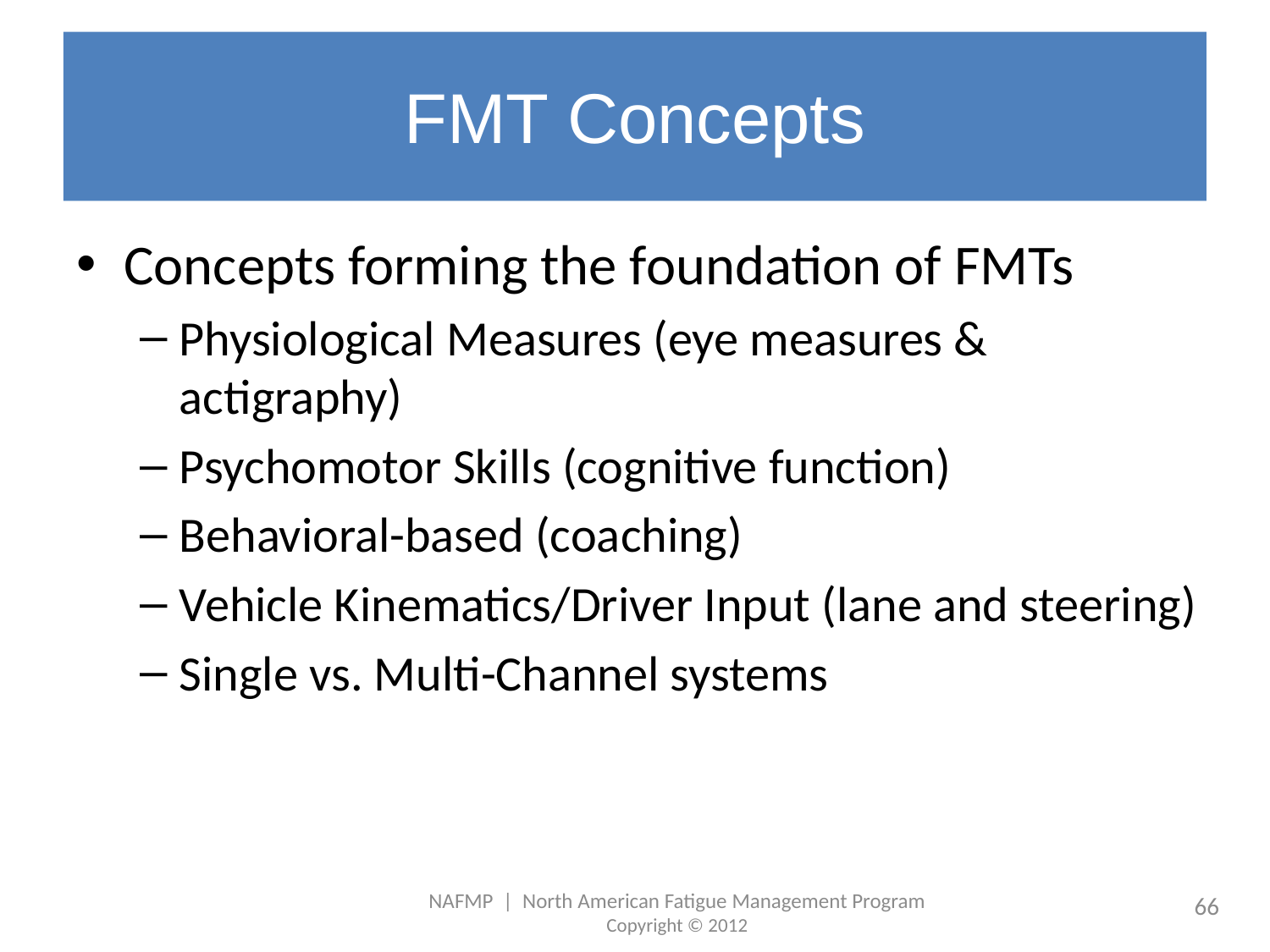

# FMT Concepts
Concepts forming the foundation of FMTs
Physiological Measures (eye measures & actigraphy)
Psychomotor Skills (cognitive function)
Behavioral-based (coaching)
Vehicle Kinematics/Driver Input (lane and steering)
Single vs. Multi-Channel systems